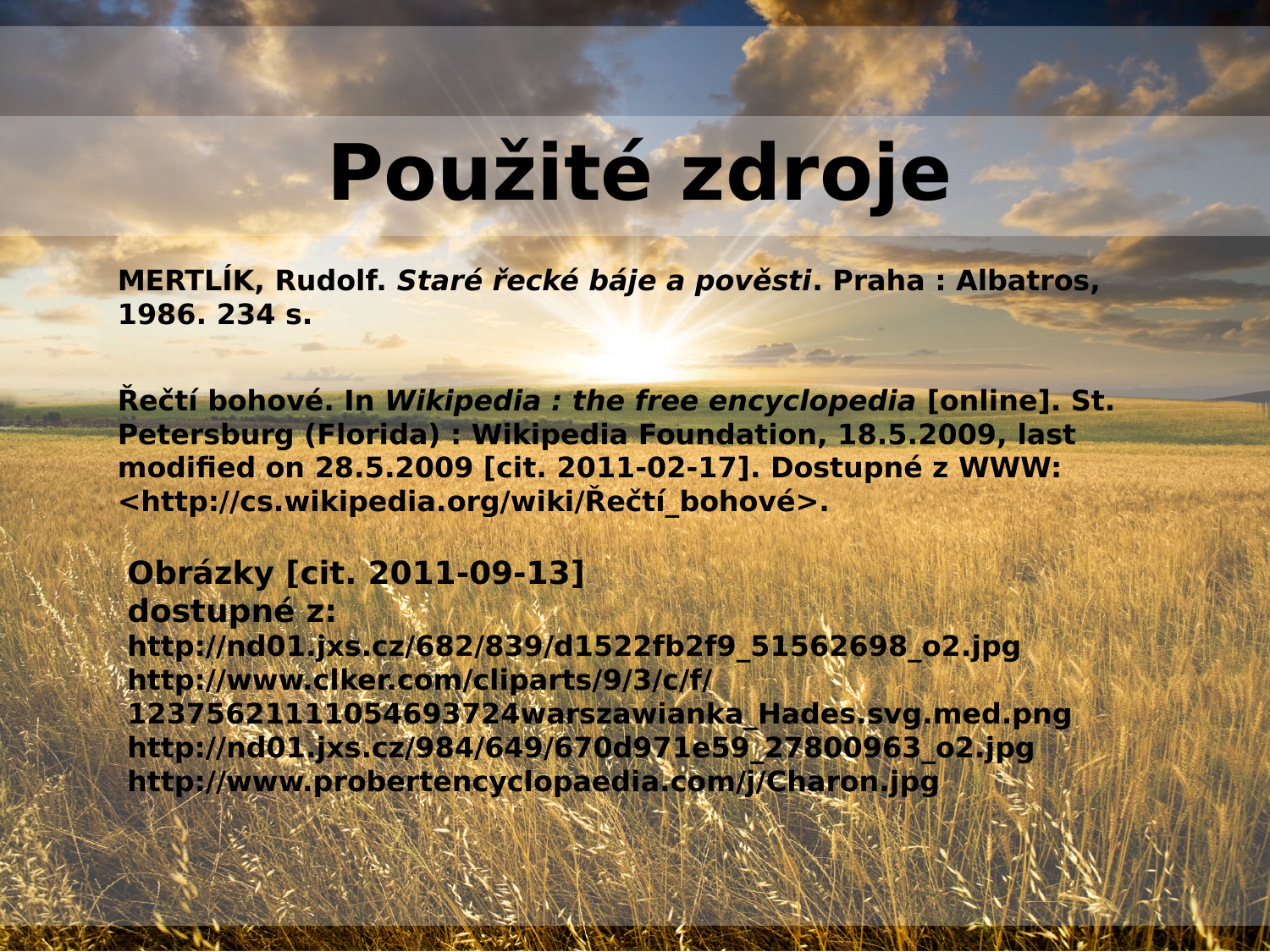

Použité zdroje
MERTLÍK, Rudolf. Staré řecké báje a pověsti. Praha : Albatros, 1986. 234 s.

Řečtí bohové. In Wikipedia : the free encyclopedia [online]. St. Petersburg (Florida) : Wikipedia Foundation, 18.5.2009, last modified on 28.5.2009 [cit. 2011-02-17]. Dostupné z WWW: <http://cs.wikipedia.org/wiki/Řečtí_bohové>.
Obrázky [cit. 2011-09-13]
dostupné z:
http://nd01.jxs.cz/682/839/d1522fb2f9_51562698_o2.jpg
http://www.clker.com/cliparts/9/3/c/f/12375621111054693724warszawianka_Hades.svg.med.png
http://nd01.jxs.cz/984/649/670d971e59_27800963_o2.jpg
http://www.probertencyclopaedia.com/j/Charon.jpg